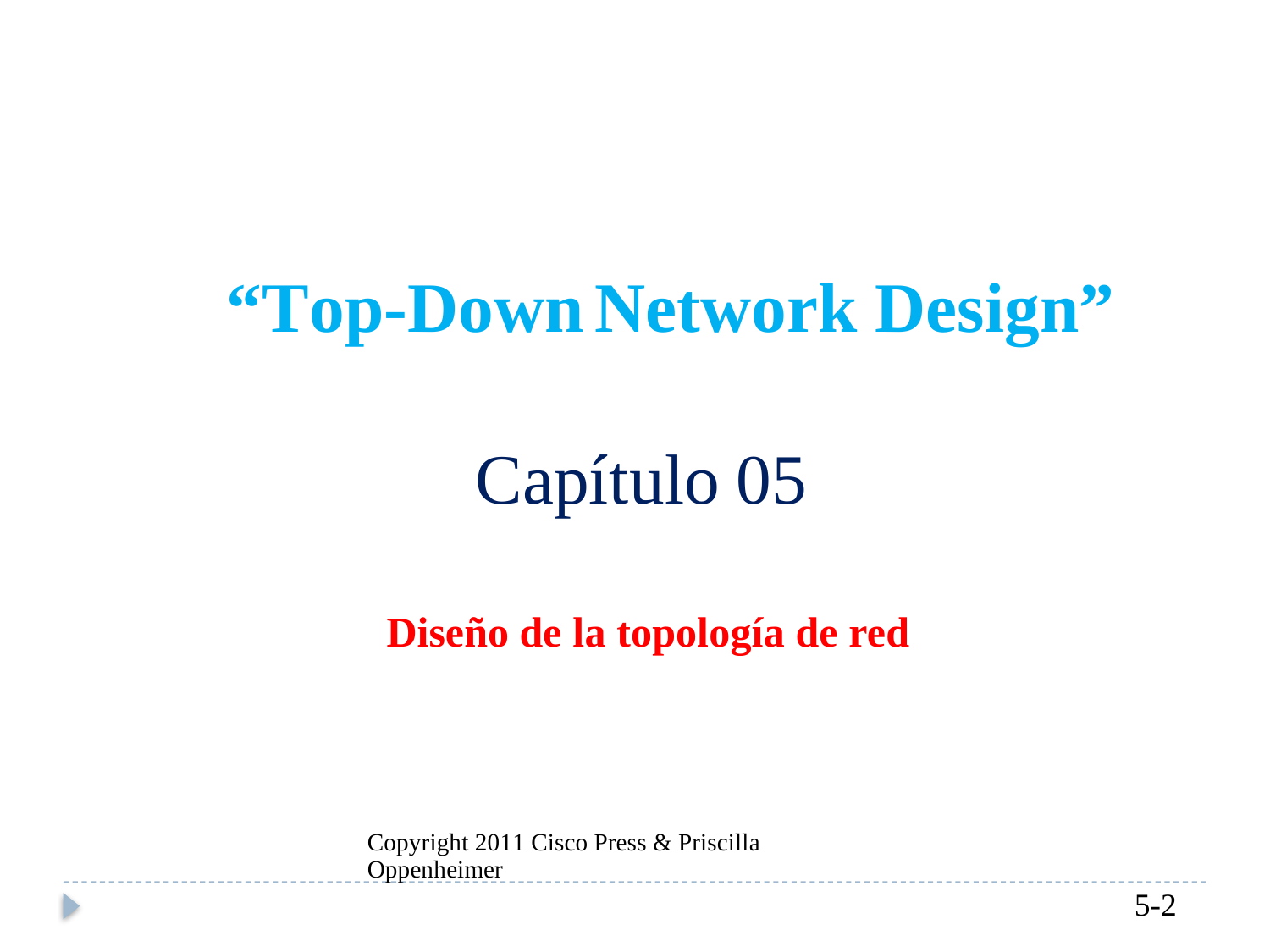

“Top-Down
Network
Design”
Capítulo
05

Diseño de la topología de red

Copyright 2011 Cisco Press & Priscilla Oppenheimer
5-2